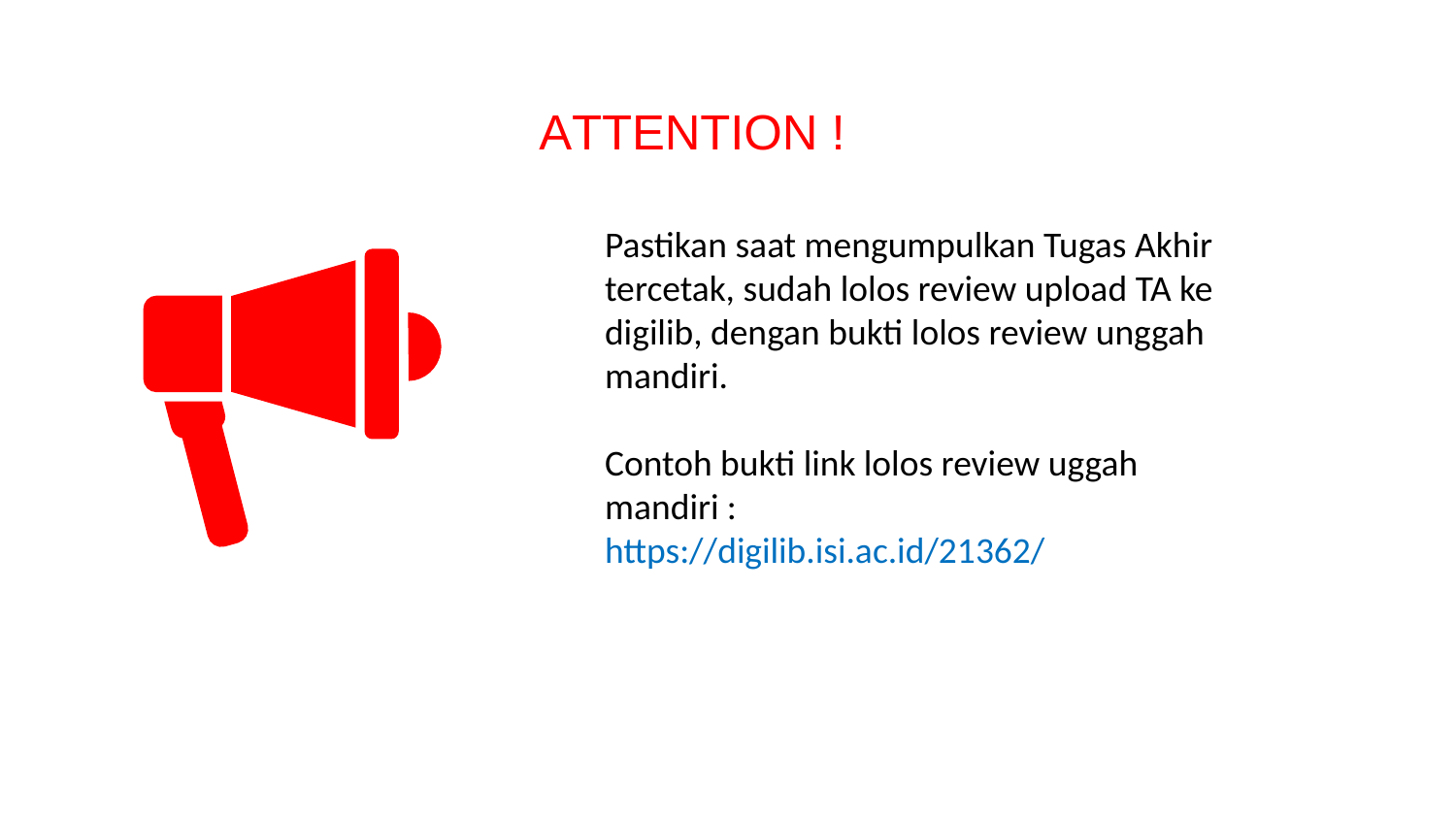

# ATTENTION !

Pastikan saat mengumpulkan Tugas Akhir tercetak, sudah lolos review upload TA ke digilib, dengan bukti lolos review unggah mandiri.

Contoh bukti link lolos review uggah mandiri :
https://digilib.isi.ac.id/21362/